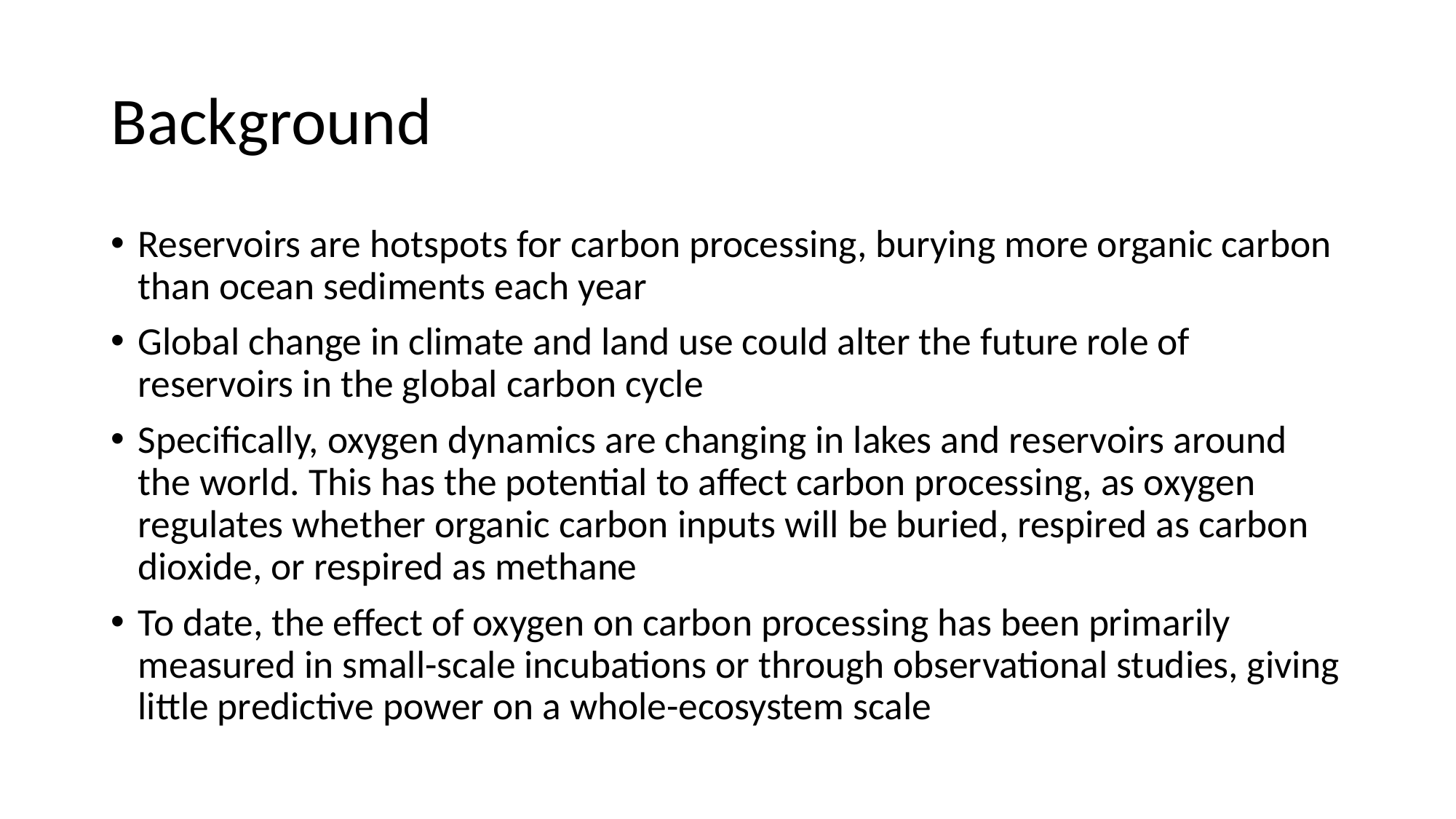

# Background
Reservoirs are hotspots for carbon processing, burying more organic carbon than ocean sediments each year
Global change in climate and land use could alter the future role of reservoirs in the global carbon cycle
Specifically, oxygen dynamics are changing in lakes and reservoirs around the world. This has the potential to affect carbon processing, as oxygen regulates whether organic carbon inputs will be buried, respired as carbon dioxide, or respired as methane
To date, the effect of oxygen on carbon processing has been primarily measured in small-scale incubations or through observational studies, giving little predictive power on a whole-ecosystem scale